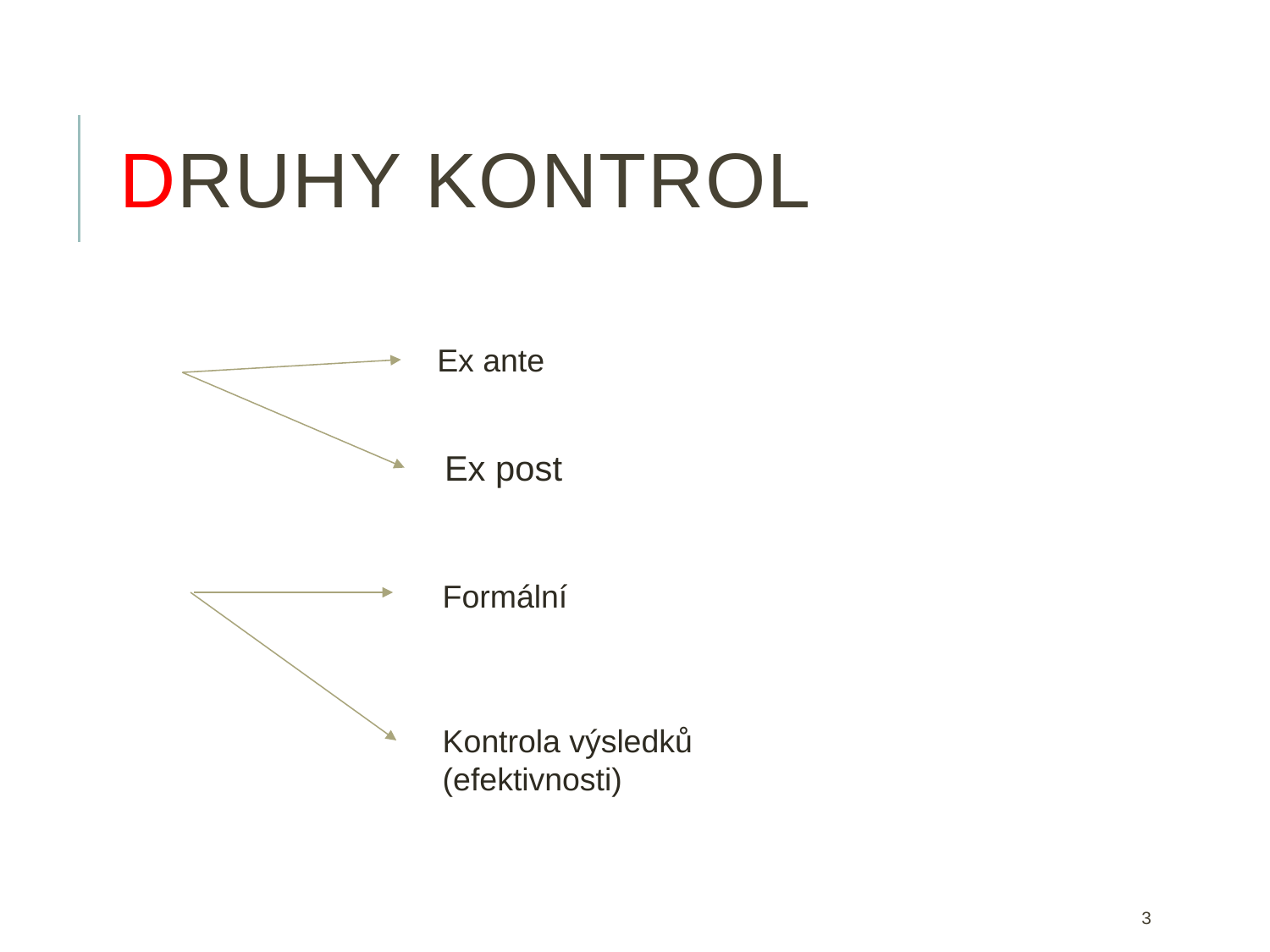

# Druhy kontrol
    Ex ante
   Ex post
Formální
Kontrola výsledků (efektivnosti)
3